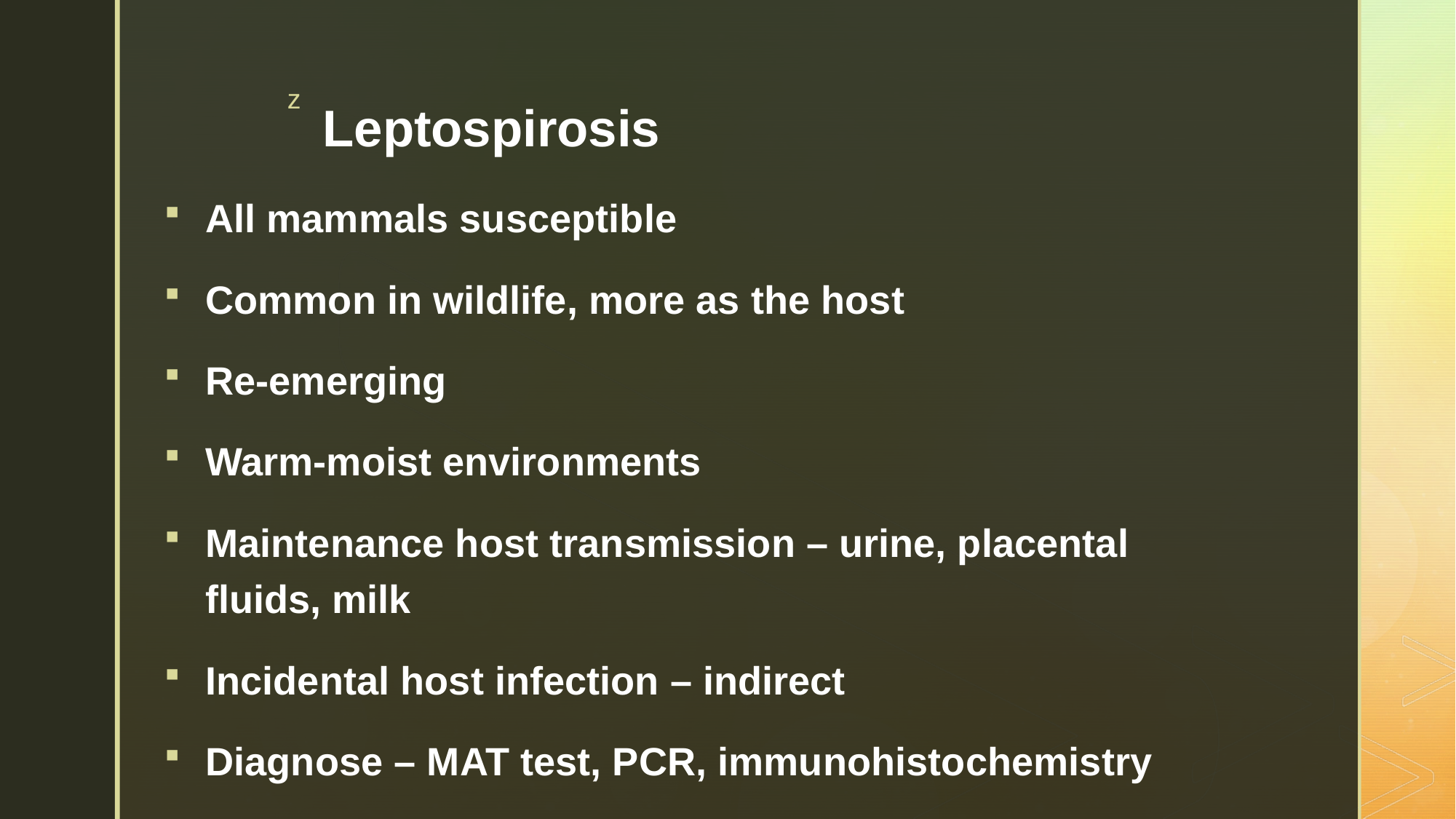

# Leptospirosis
All mammals susceptible
Common in wildlife, more as the host
Re-emerging
Warm-moist environments
Maintenance host transmission – urine, placental fluids, milk
Incidental host infection – indirect
Diagnose – MAT test, PCR, immunohistochemistry